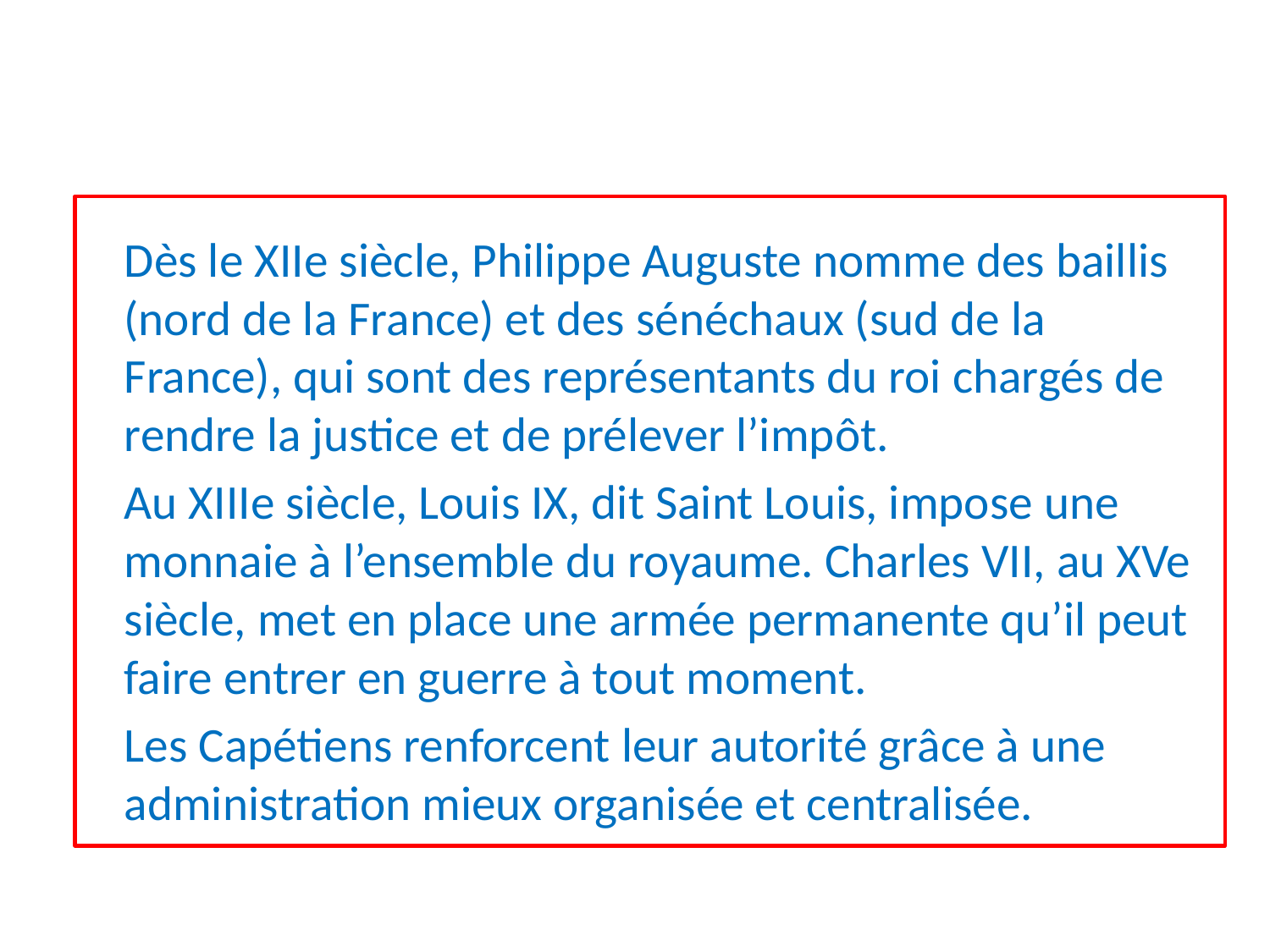

#

	Dès le XIIe siècle, Philippe Auguste nomme des baillis (nord de la France) et des sénéchaux (sud de la France), qui sont des représentants du roi chargés de rendre la justice et de prélever l’impôt.
	Au XIIIe siècle, Louis IX, dit Saint Louis, impose une monnaie à l’ensemble du royaume. Charles VII, au XVe siècle, met en place une armée permanente qu’il peut faire entrer en guerre à tout moment.
	Les Capétiens renforcent leur autorité grâce à une administration mieux organisée et centralisée.